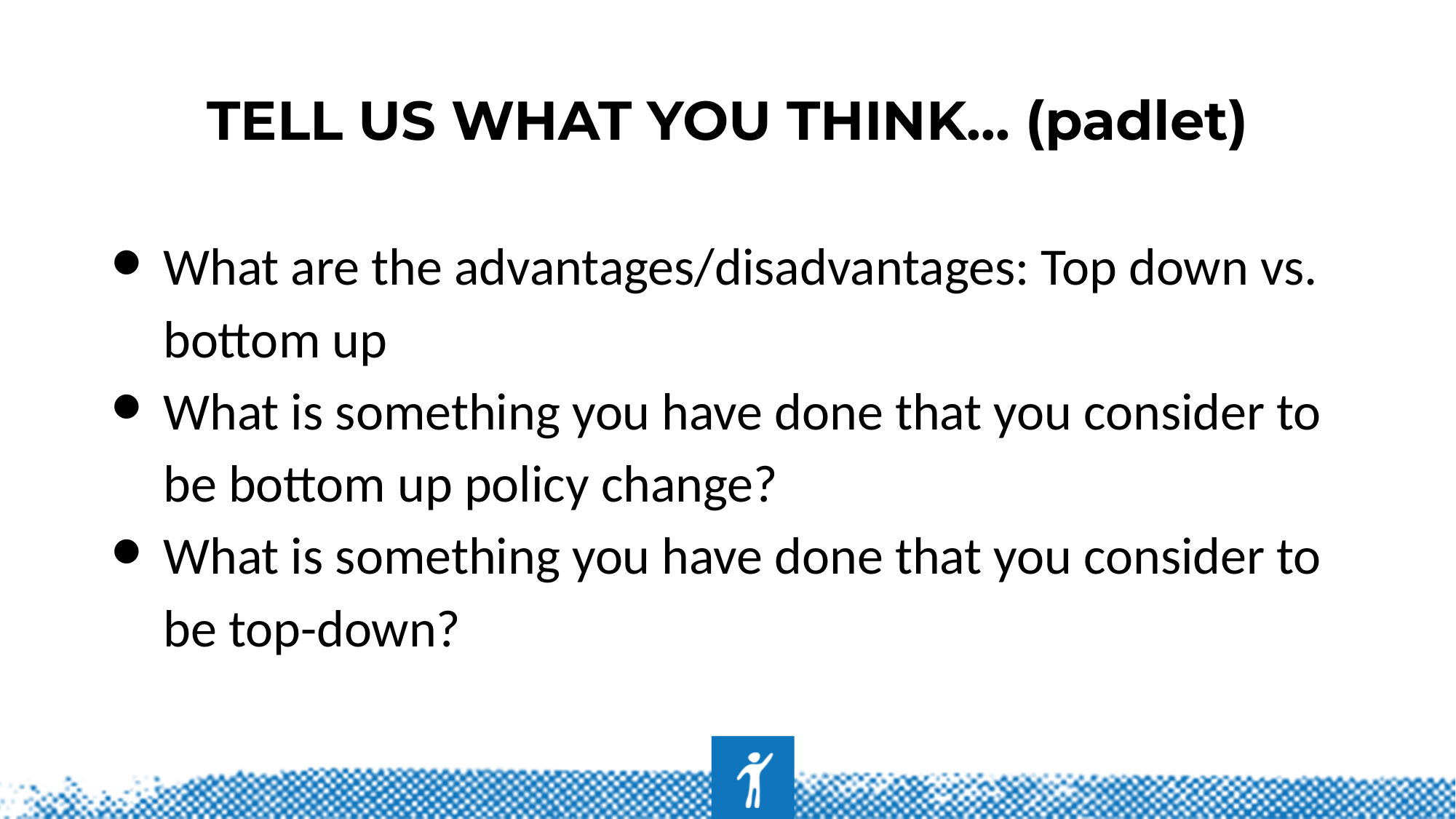

# TELL US WHAT YOU THINK… (padlet)
What are the advantages/disadvantages: Top down vs. bottom up
What is something you have done that you consider to be bottom up policy change?
What is something you have done that you consider to be top-down?